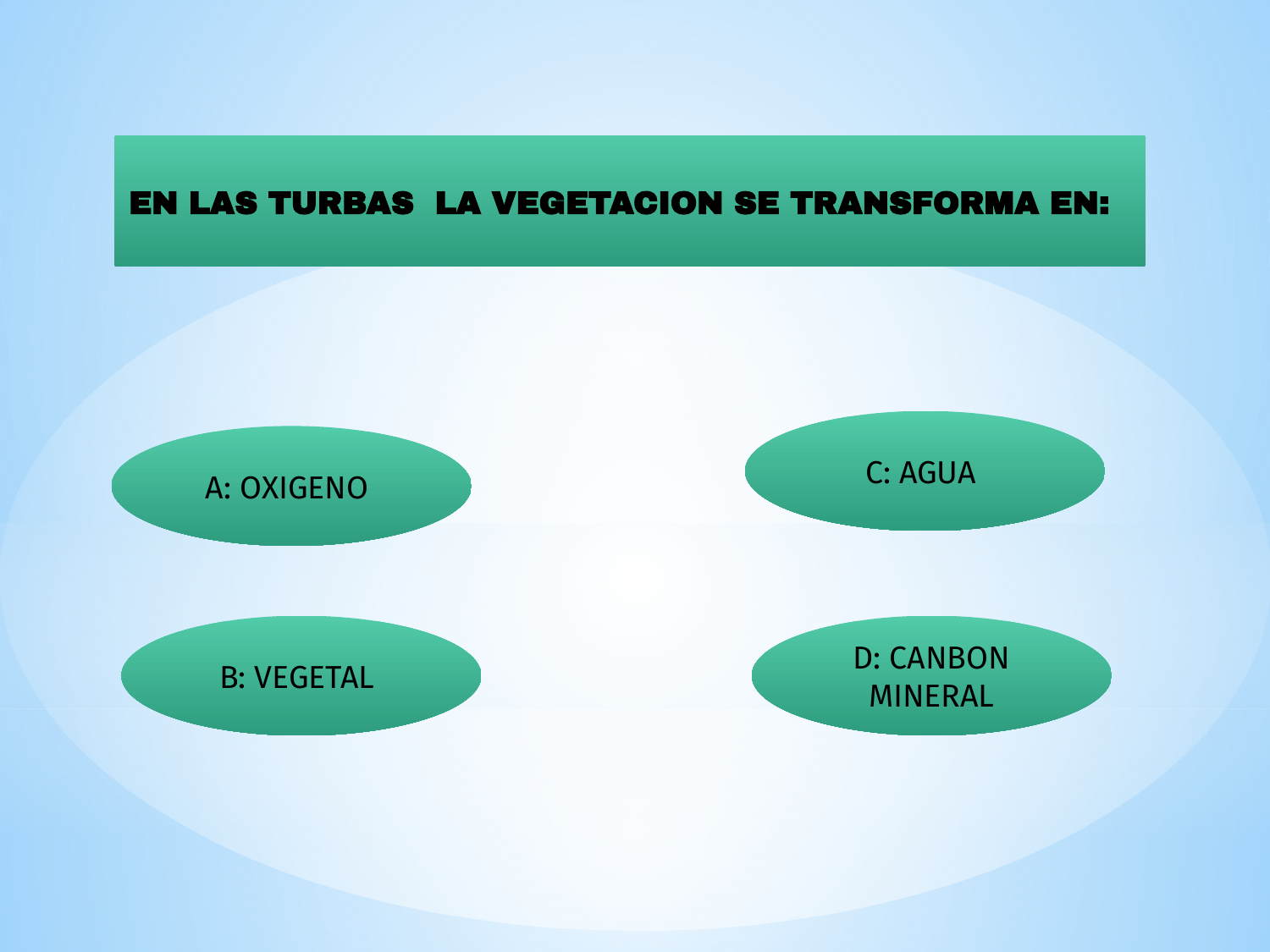

EN LAS TURBAS  LA VEGETACION SE TRANSFORMA EN:
C: AGUA
A: OXIGENO
B: VEGETAL
D: CANBON MINERAL